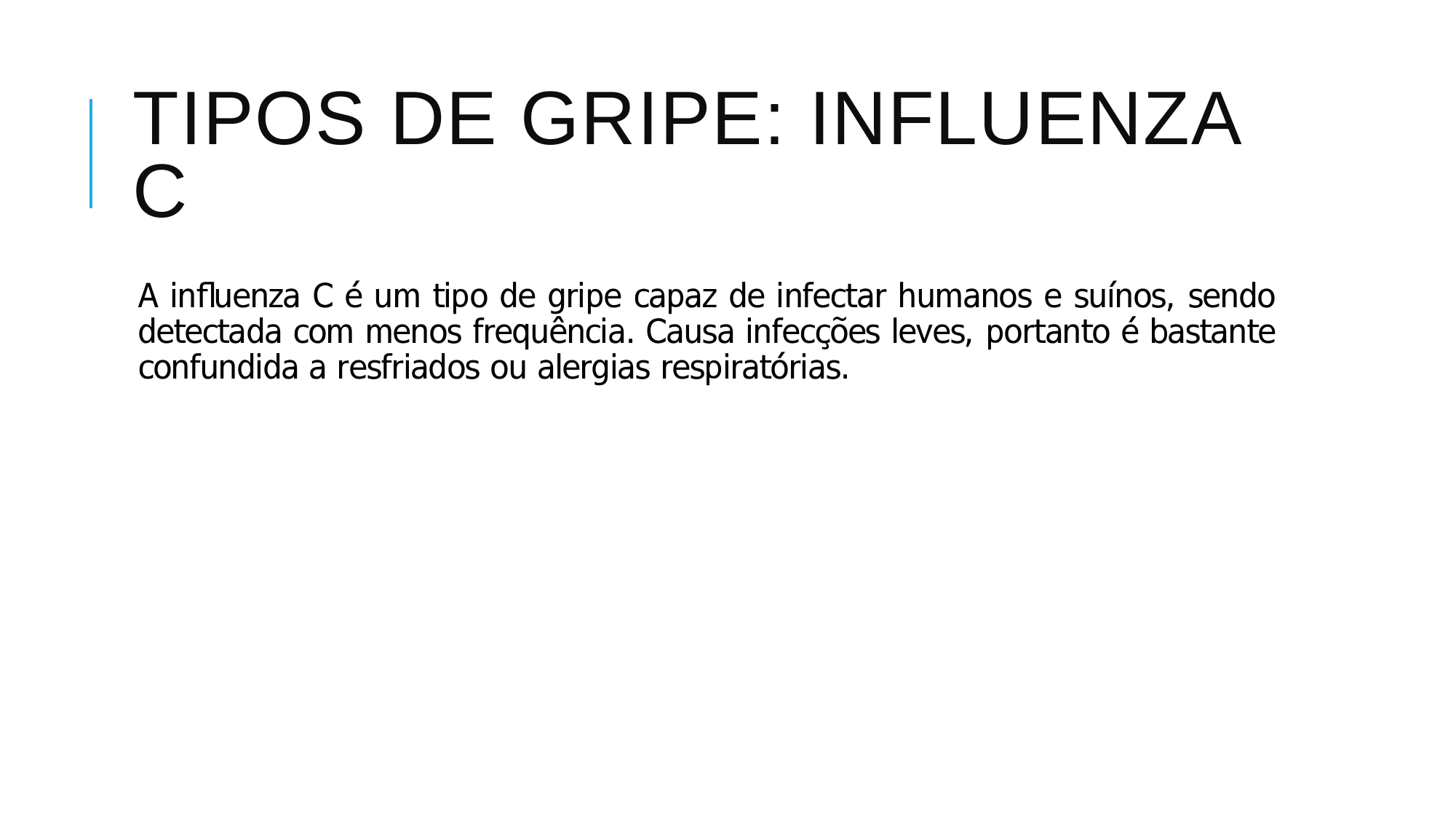

# Tipos de gripe: influenza c
A influenza C é um tipo de gripe capaz de infectar humanos e suínos, sendo detectada com menos frequência. Causa infecções leves, portanto é bastante confundida a resfriados ou alergias respiratórias.